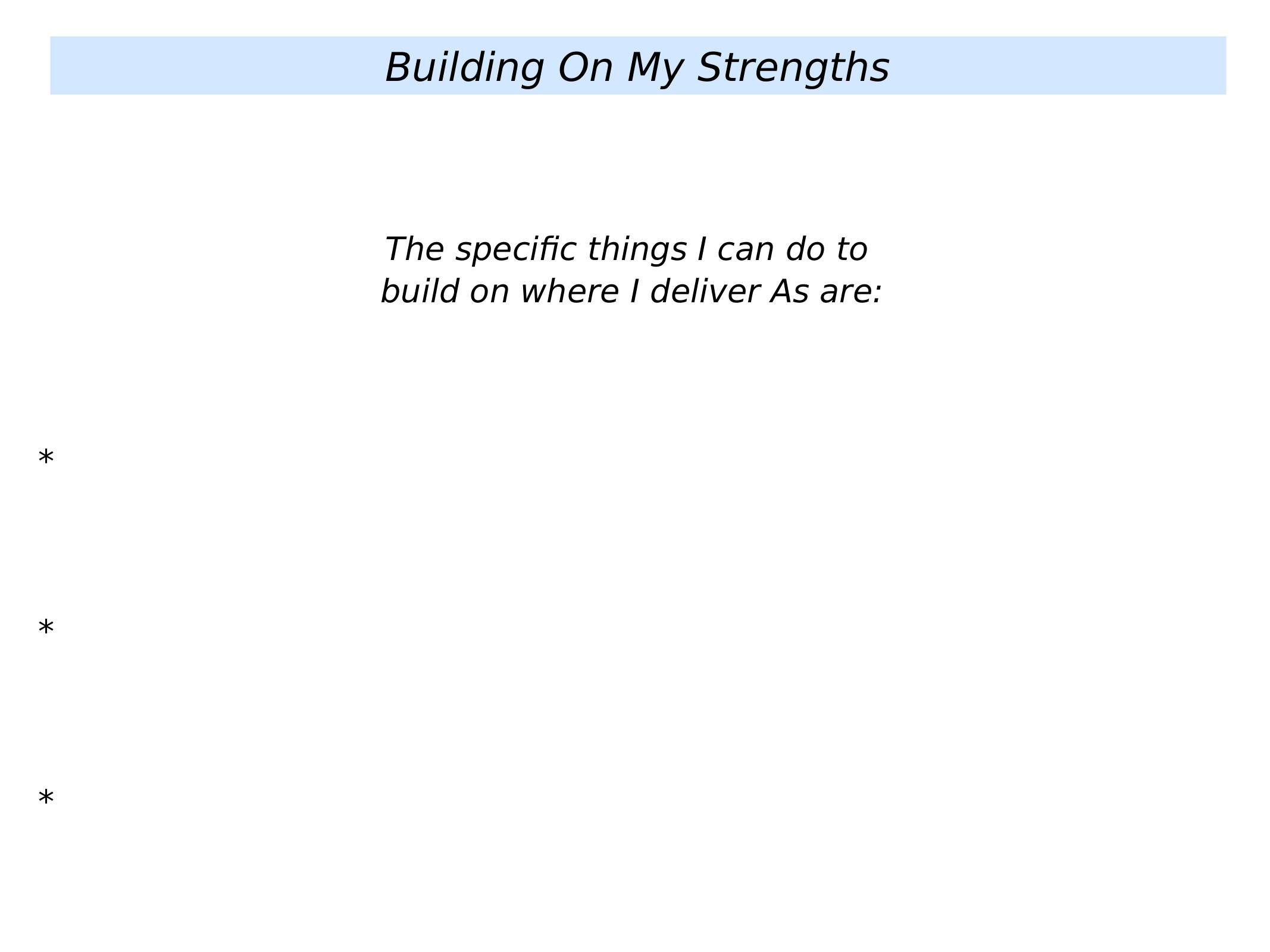

Building On My Strengths
The specific things I can do to
build on where I deliver As are:

*

*

*